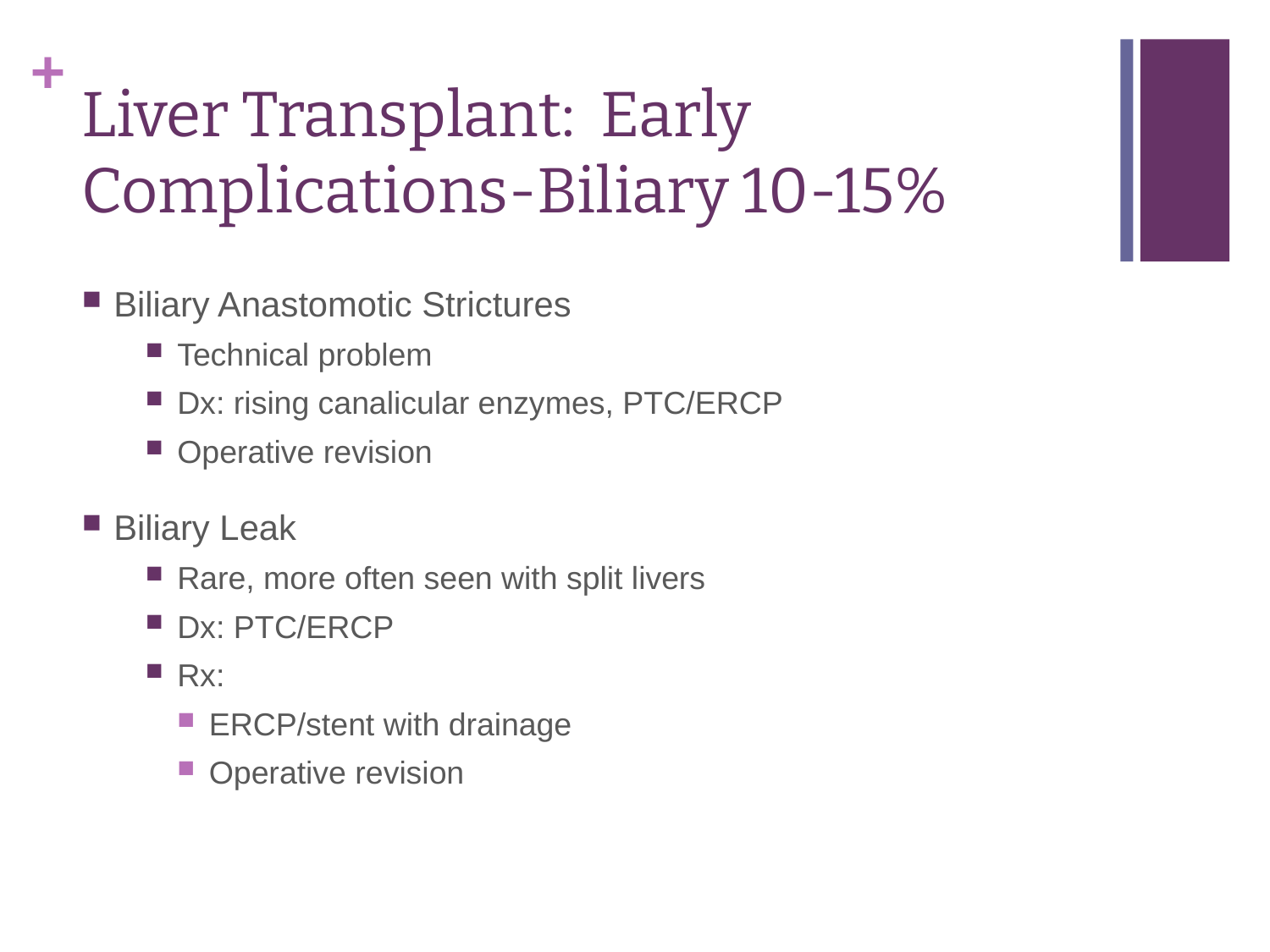

# Liver Transplant:  Early Complications-Biliary 10-15%
Biliary Anastomotic Strictures
Technical problem
Dx: rising canalicular enzymes, PTC/ERCP
Operative revision
Biliary Leak
Rare, more often seen with split livers
Dx: PTC/ERCP
Rx:
ERCP/stent with drainage
Operative revision